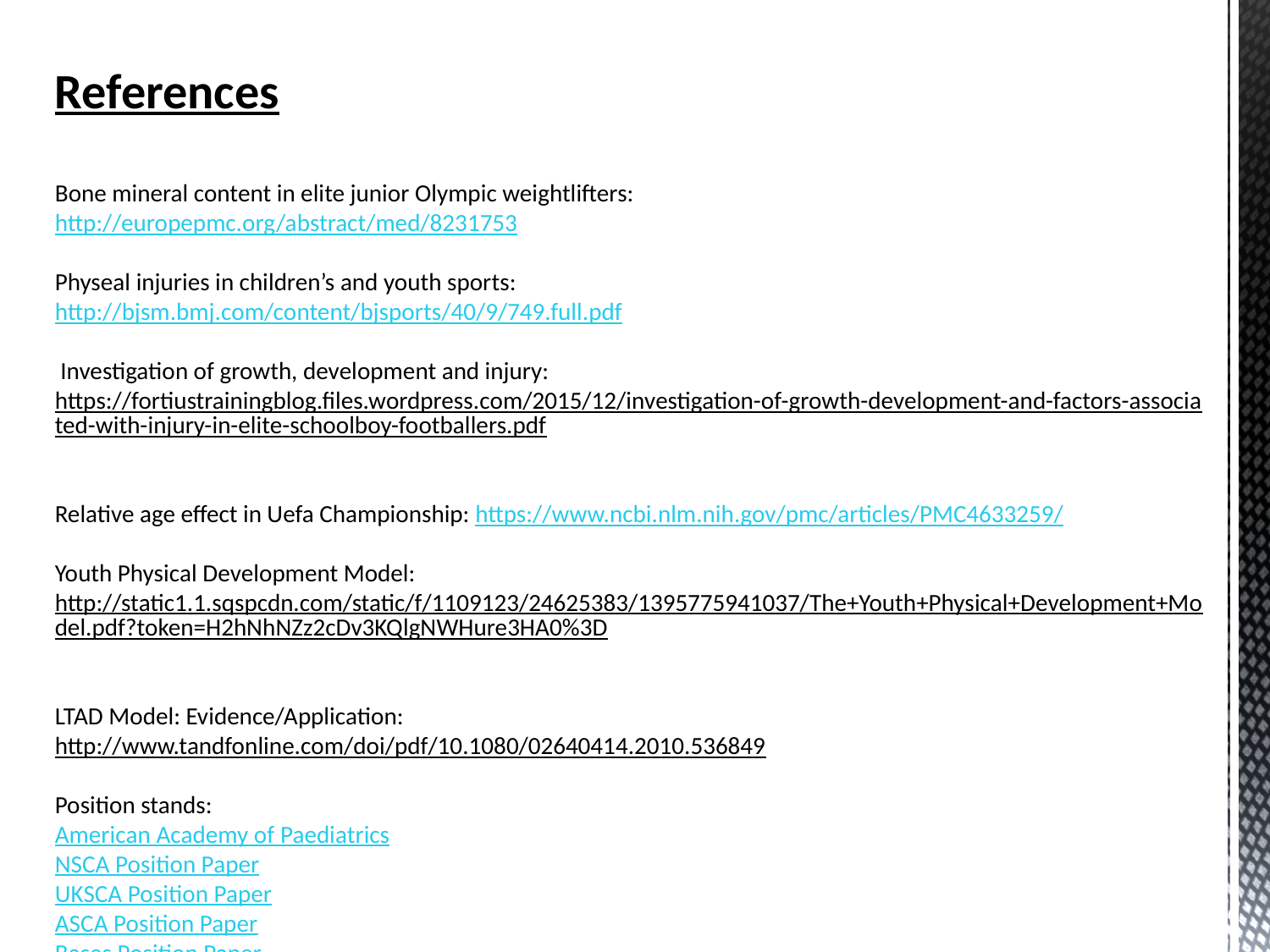

References

Bone mineral content in elite junior Olympic weightlifters:
http://europepmc.org/abstract/med/8231753

Physeal injuries in children’s and youth sports:
http://bjsm.bmj.com/content/bjsports/40/9/749.full.pdf

 Investigation of growth, development and injury:
https://fortiustrainingblog.files.wordpress.com/2015/12/investigation-of-growth-development-and-factors-associated-with-injury-in-elite-schoolboy-footballers.pdf

Relative age effect in Uefa Championship: https://www.ncbi.nlm.nih.gov/pmc/articles/PMC4633259/

Youth Physical Development Model:
http://static1.1.sqspcdn.com/static/f/1109123/24625383/1395775941037/The+Youth+Physical+Development+Model.pdf?token=H2hNhNZz2cDv3KQlgNWHure3HA0%3D

LTAD Model: Evidence/Application:
http://www.tandfonline.com/doi/pdf/10.1080/02640414.2010.536849

Position stands:
American Academy of Paediatrics
NSCA Position Paper
UKSCA Position Paper
ASCA Position Paper
Bases Position Paper